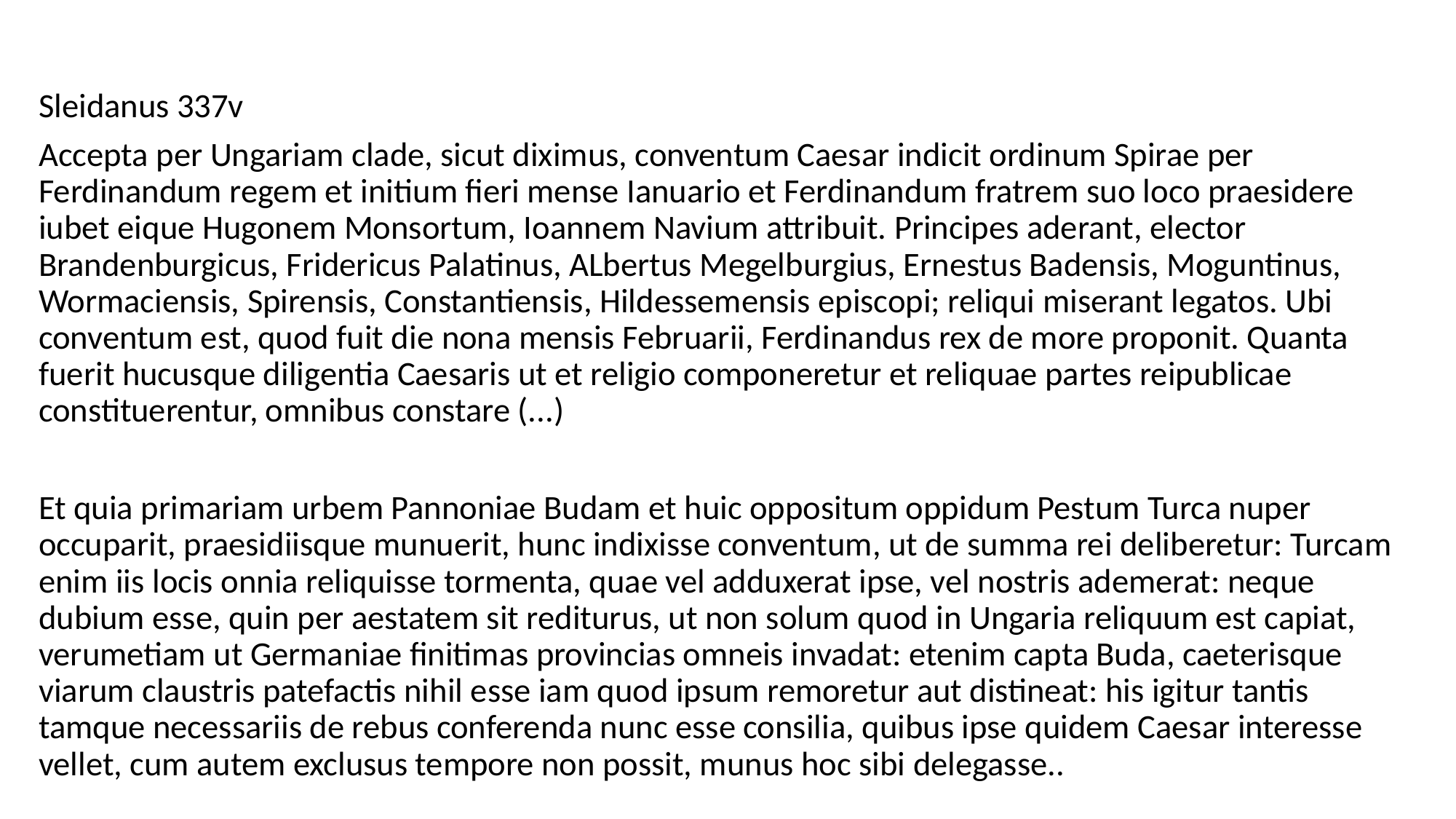

#
Sleidanus 337v
Accepta per Ungariam clade, sicut diximus, conventum Caesar indicit ordinum Spirae per Ferdinandum regem et initium fieri mense Ianuario et Ferdinandum fratrem suo loco praesidere iubet eique Hugonem Monsortum, Ioannem Navium attribuit. Principes aderant, elector Brandenburgicus, Fridericus Palatinus, ALbertus Megelburgius, Ernestus Badensis, Moguntinus, Wormaciensis, Spirensis, Constantiensis, Hildessemensis episcopi; reliqui miserant legatos. Ubi conventum est, quod fuit die nona mensis Februarii, Ferdinandus rex de more proponit. Quanta fuerit hucusque diligentia Caesaris ut et religio componeretur et reliquae partes reipublicae constituerentur, omnibus constare (...)

Et quia primariam urbem Pannoniae Budam et huic oppositum oppidum Pestum Turca nuper occuparit, praesidiisque munuerit, hunc indixisse conventum, ut de summa rei deliberetur: Turcam enim iis locis onnia reliquisse tormenta, quae vel adduxerat ipse, vel nostris ademerat: neque dubium esse, quin per aestatem sit rediturus, ut non solum quod in Ungaria reliquum est capiat, verumetiam ut Germaniae finitimas provincias omneis invadat: etenim capta Buda, caeterisque viarum claustris patefactis nihil esse iam quod ipsum remoretur aut distineat: his igitur tantis tamque necessariis de rebus conferenda nunc esse consilia, quibus ipse quidem Caesar interesse vellet, cum autem exclusus tempore non possit, munus hoc sibi delegasse..